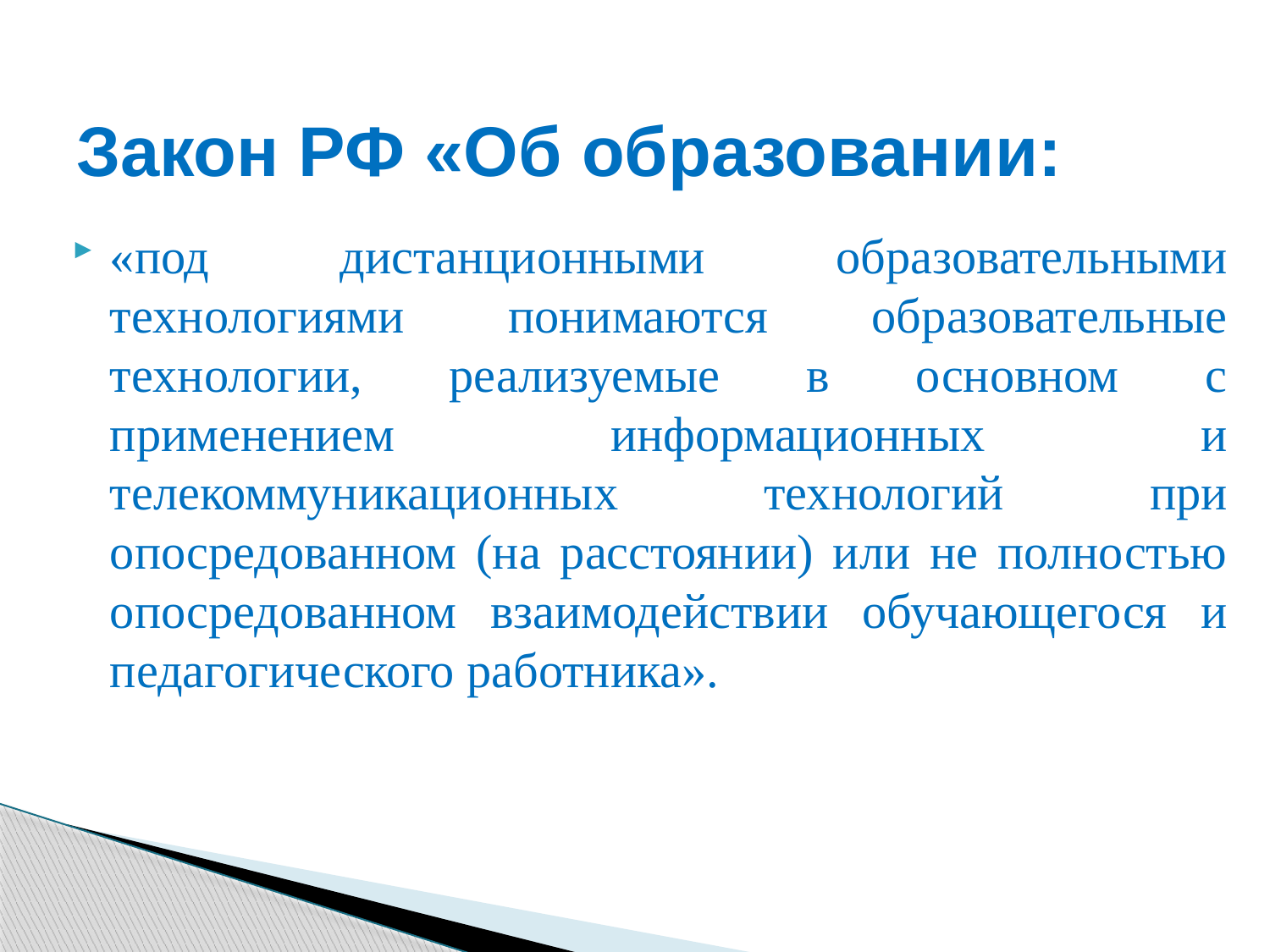

Закон РФ «Об образовании:
«под дистанционными образовательными технологиями понимаются образовательные технологии, реализуемые в основном с применением информационных и телекоммуникационных технологий при опосредованном (на расстоянии) или не полностью опосредованном взаимодействии обучающегося и педагогического работника».